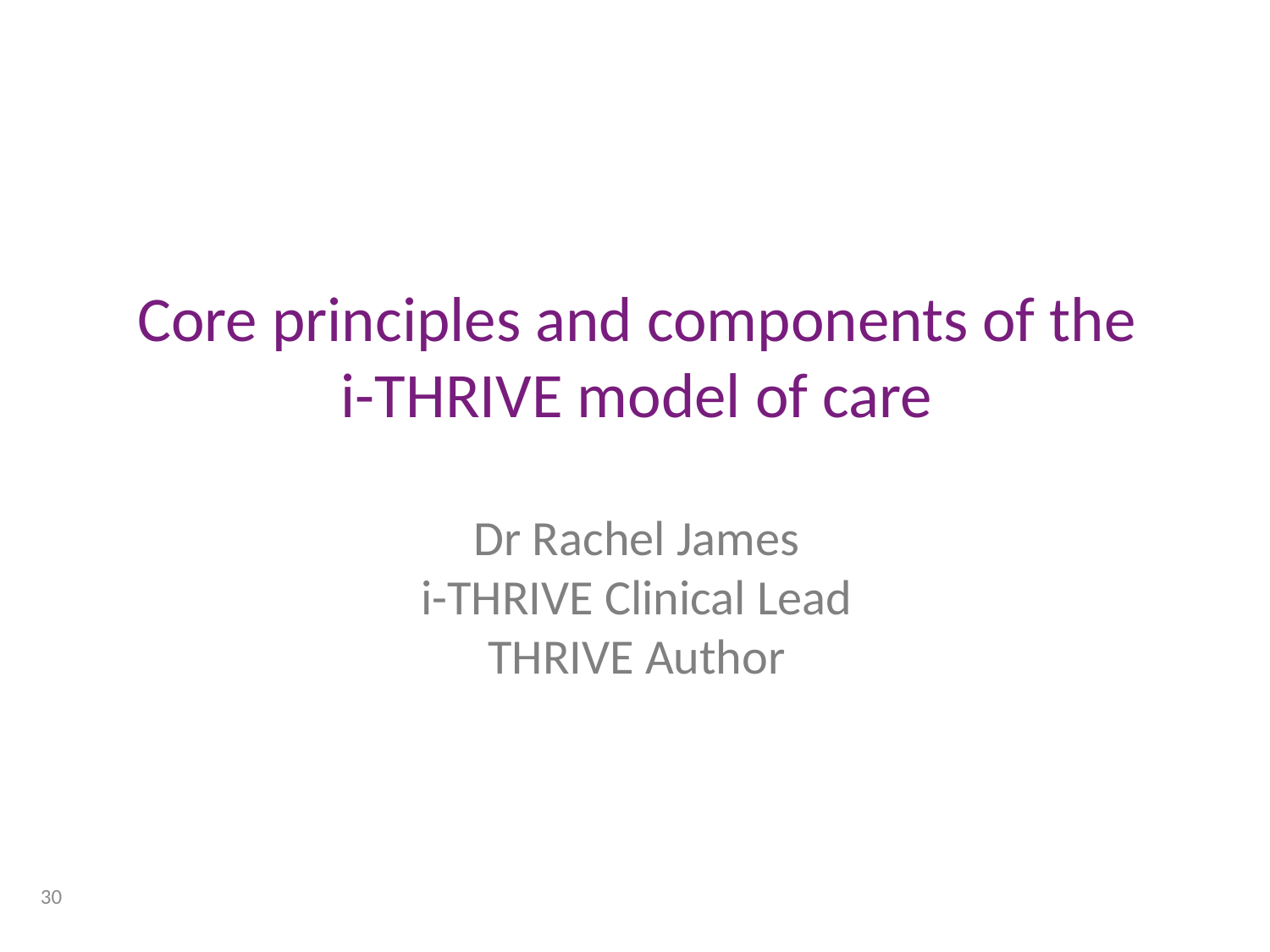

# Core principles and components of the i-THRIVE model of care Dr Rachel James i-THRIVE Clinical Lead THRIVE Author